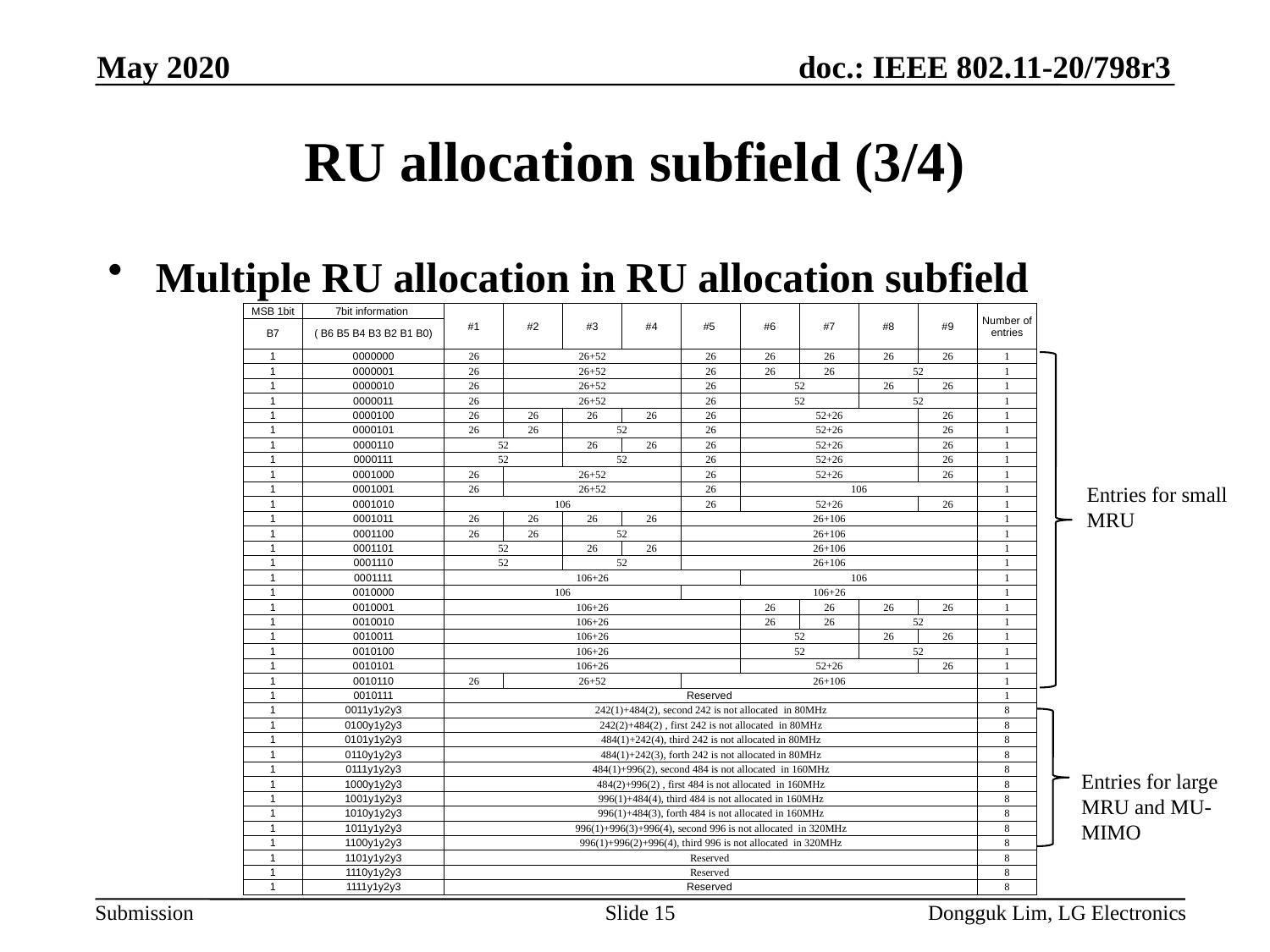

May 2020
# RU allocation subfield (3/4)
Multiple RU allocation in RU allocation subfield
| MSB 1bit | 7bit information | #1 | #2 | #3 | #4 | #5 | #6 | #7 | #8 | #9 | Number of entries |
| --- | --- | --- | --- | --- | --- | --- | --- | --- | --- | --- | --- |
| B7 | ( B6 B5 B4 B3 B2 B1 B0) |  |  |  |  |  |  |  |  |  |  |
| 1 | 0000000 | 26 | 26+52 |  |  | 26 | 26 | 26 | 26 | 26 | 1 |
| 1 | 0000001 | 26 | 26+52 |  |  | 26 | 26 | 26 | 52 |  | 1 |
| 1 | 0000010 | 26 | 26+52 |  |  | 26 | 52 |  | 26 | 26 | 1 |
| 1 | 0000011 | 26 | 26+52 |  |  | 26 | 52 |  | 52 |  | 1 |
| 1 | 0000100 | 26 | 26 | 26 | 26 | 26 | 52+26 |  |  | 26 | 1 |
| 1 | 0000101 | 26 | 26 | 52 |  | 26 | 52+26 |  |  | 26 | 1 |
| 1 | 0000110 | 52 |  | 26 | 26 | 26 | 52+26 |  |  | 26 | 1 |
| 1 | 0000111 | 52 |  | 52 |  | 26 | 52+26 |  |  | 26 | 1 |
| 1 | 0001000 | 26 | 26+52 |  |  | 26 | 52+26 |  |  | 26 | 1 |
| 1 | 0001001 | 26 | 26+52 |  |  | 26 | 106 |  |  |  | 1 |
| 1 | 0001010 | 106 |  |  |  | 26 | 52+26 |  |  | 26 | 1 |
| 1 | 0001011 | 26 | 26 | 26 | 26 | 26+106 |  |  |  |  | 1 |
| 1 | 0001100 | 26 | 26 | 52 |  | 26+106 |  |  |  |  | 1 |
| 1 | 0001101 | 52 |  | 26 | 26 | 26+106 |  |  |  |  | 1 |
| 1 | 0001110 | 52 |  | 52 |  | 26+106 |  |  |  |  | 1 |
| 1 | 0001111 | 106+26 |  |  |  |  | 106 |  |  |  | 1 |
| 1 | 0010000 | 106 |  |  |  | 106+26 |  |  |  |  | 1 |
| 1 | 0010001 | 106+26 |  |  |  |  | 26 | 26 | 26 | 26 | 1 |
| 1 | 0010010 | 106+26 |  |  |  |  | 26 | 26 | 52 |  | 1 |
| 1 | 0010011 | 106+26 |  |  |  |  | 52 |  | 26 | 26 | 1 |
| 1 | 0010100 | 106+26 |  |  |  |  | 52 |  | 52 |  | 1 |
| 1 | 0010101 | 106+26 |  |  |  |  | 52+26 |  |  | 26 | 1 |
| 1 | 0010110 | 26 | 26+52 |  |  | 26+106 |  |  |  |  | 1 |
| 1 | 0010111 | Reserved |  |  |  |  |  |  |  |  | 1 |
| 1 | 0011y1y2y3 | 242(1)+484(2), second 242 is not allocated in 80MHz |  |  |  |  |  |  |  |  | 8 |
| 1 | 0100y1y2y3 | 242(2)+484(2) , first 242 is not allocated in 80MHz |  |  |  |  |  |  |  |  | 8 |
| 1 | 0101y1y2y3 | 484(1)+242(4), third 242 is not allocated in 80MHz |  |  |  |  |  |  |  |  | 8 |
| 1 | 0110y1y2y3 | 484(1)+242(3), forth 242 is not allocated in 80MHz |  |  |  |  |  |  |  |  | 8 |
| 1 | 0111y1y2y3 | 484(1)+996(2), second 484 is not allocated in 160MHz |  |  |  |  |  |  |  |  | 8 |
| 1 | 1000y1y2y3 | 484(2)+996(2) , first 484 is not allocated in 160MHz |  |  |  |  |  |  |  |  | 8 |
| 1 | 1001y1y2y3 | 996(1)+484(4), third 484 is not allocated in 160MHz |  |  |  |  |  |  |  |  | 8 |
| 1 | 1010y1y2y3 | 996(1)+484(3), forth 484 is not allocated in 160MHz |  |  |  |  |  |  |  |  | 8 |
| 1 | 1011y1y2y3 | 996(1)+996(3)+996(4), second 996 is not allocated in 320MHz |  |  |  |  |  |  |  |  | 8 |
| 1 | 1100y1y2y3 | 996(1)+996(2)+996(4), third 996 is not allocated in 320MHz |  |  |  |  |  |  |  |  | 8 |
| 1 | 1101y1y2y3 | Reserved |  |  |  |  |  |  |  |  | 8 |
| 1 | 1110y1y2y3 | Reserved |  |  |  |  |  |  |  |  | 8 |
| 1 | 1111y1y2y3 | Reserved |  |  |  |  |  |  |  |  | 8 |

Entries for small MRU

Entries for large MRU and MU-MIMO
Slide 15
Dongguk Lim, LG Electronics